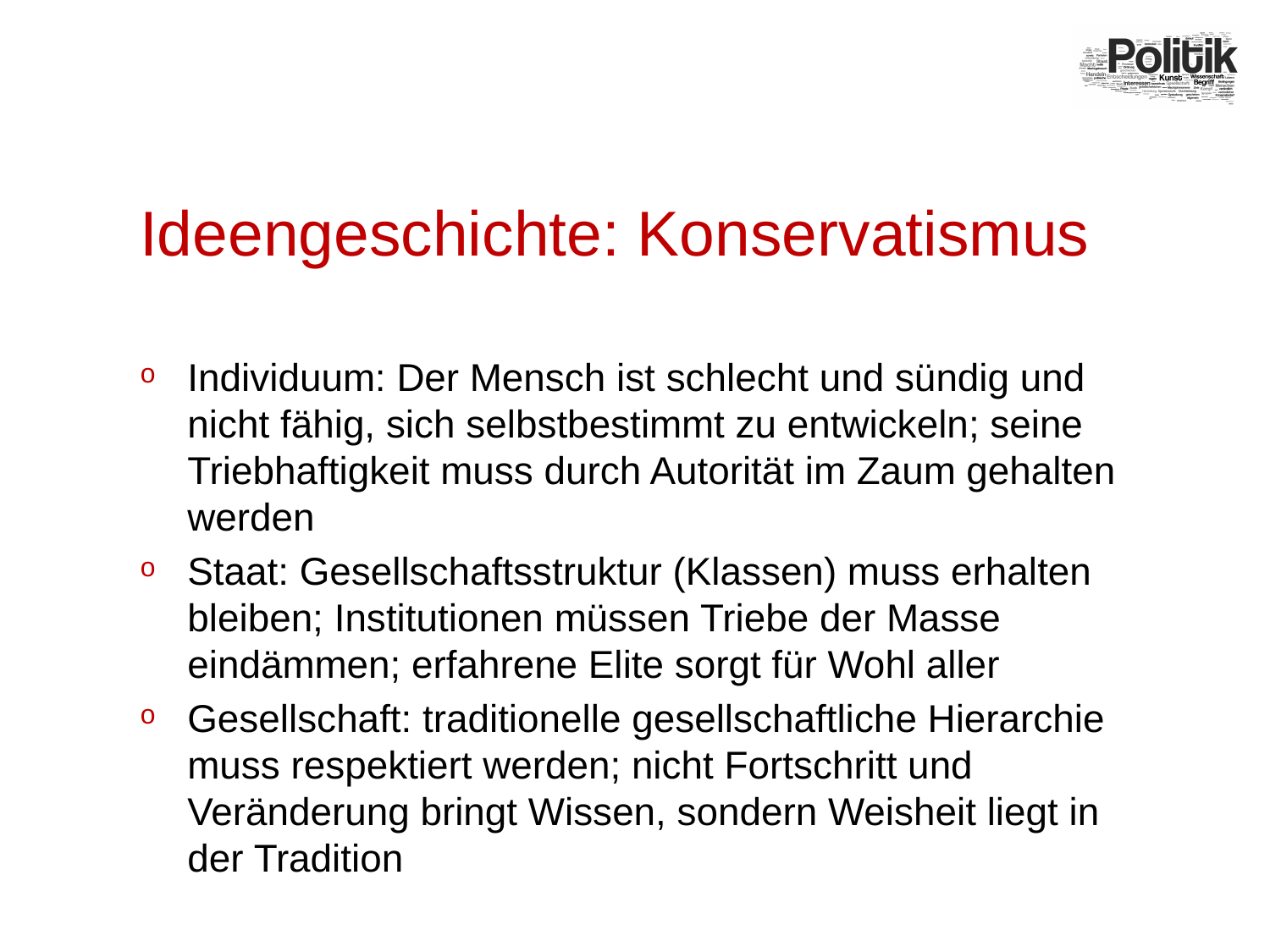

# Ideengeschichte: Konservatismus
Individuum: Der Mensch ist schlecht und sündig und nicht fähig, sich selbstbestimmt zu entwickeln; seine Triebhaftigkeit muss durch Autorität im Zaum gehalten werden
Staat: Gesellschaftsstruktur (Klassen) muss erhalten bleiben; Institutionen müssen Triebe der Masse eindämmen; erfahrene Elite sorgt für Wohl aller
Gesellschaft: traditionelle gesellschaftliche Hierarchie muss respektiert werden; nicht Fortschritt und Veränderung bringt Wissen, sondern Weisheit liegt in der Tradition